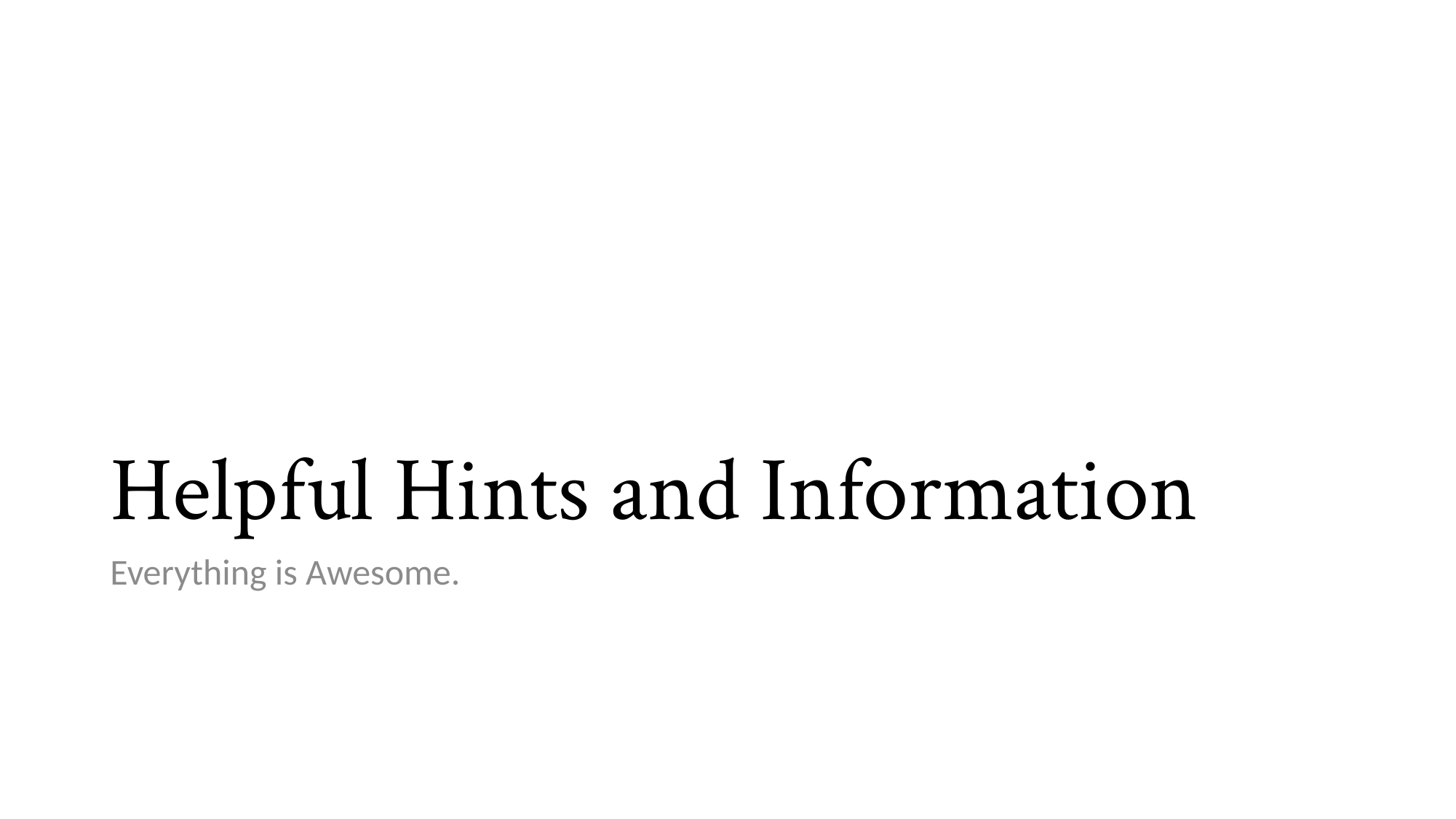

# Helpful Hints and Information
Everything is Awesome.